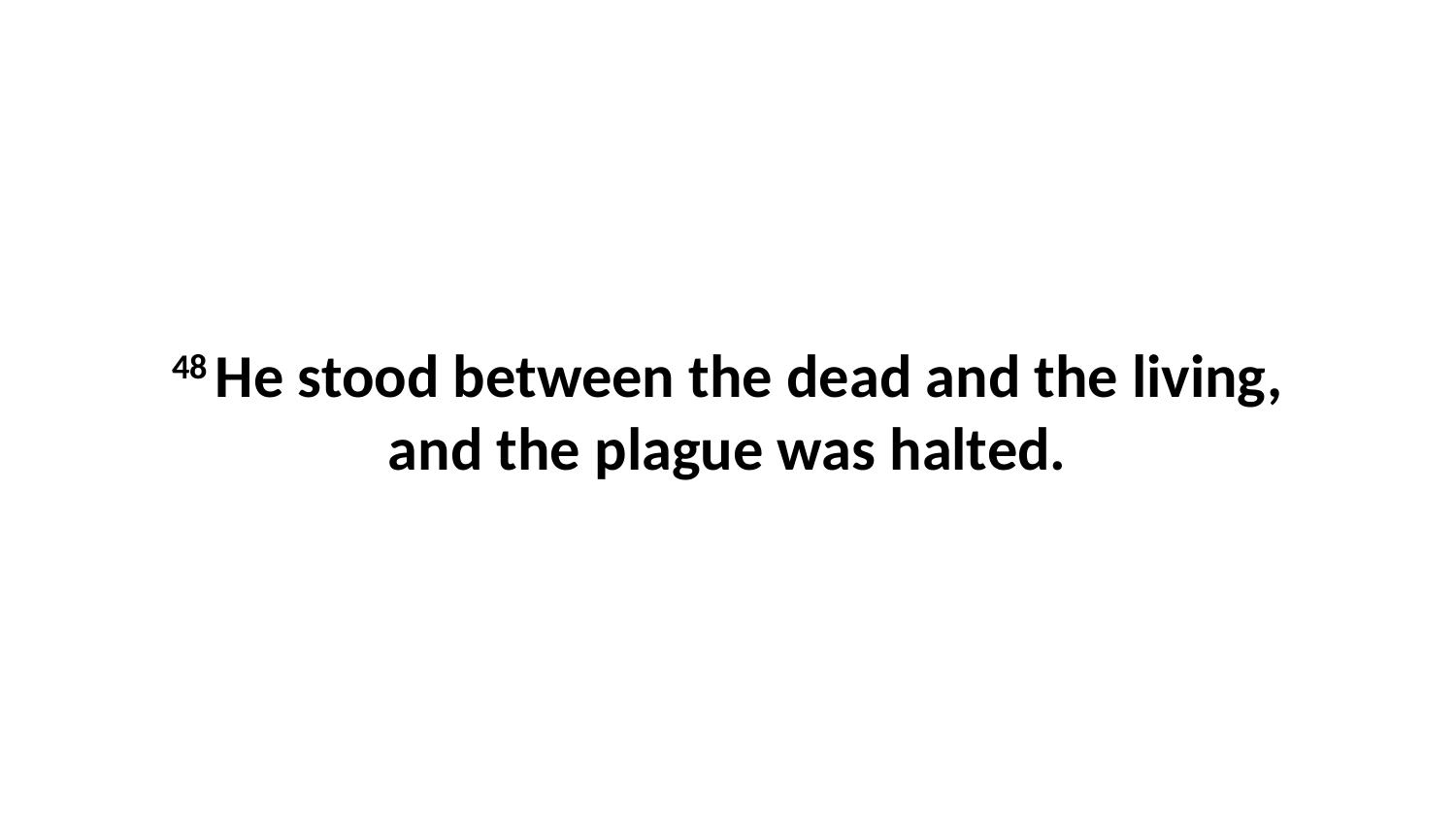

48 He stood between the dead and the living, and the plague was halted.